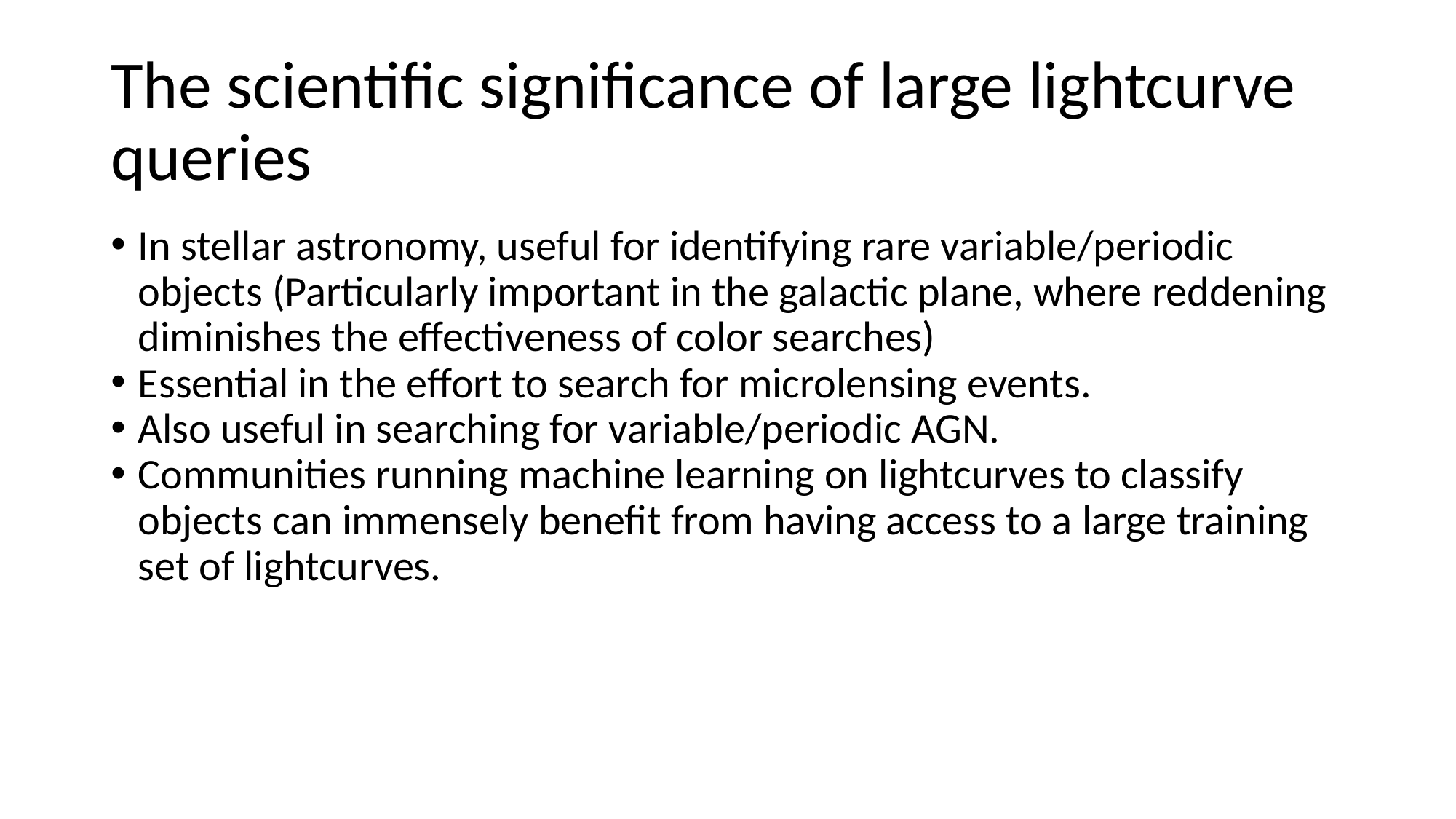

The scientific significance of large lightcurve queries
In stellar astronomy, useful for identifying rare variable/periodic objects (Particularly important in the galactic plane, where reddening diminishes the effectiveness of color searches)
Essential in the effort to search for microlensing events.
Also useful in searching for variable/periodic AGN.
Communities running machine learning on lightcurves to classify objects can immensely benefit from having access to a large training set of lightcurves.